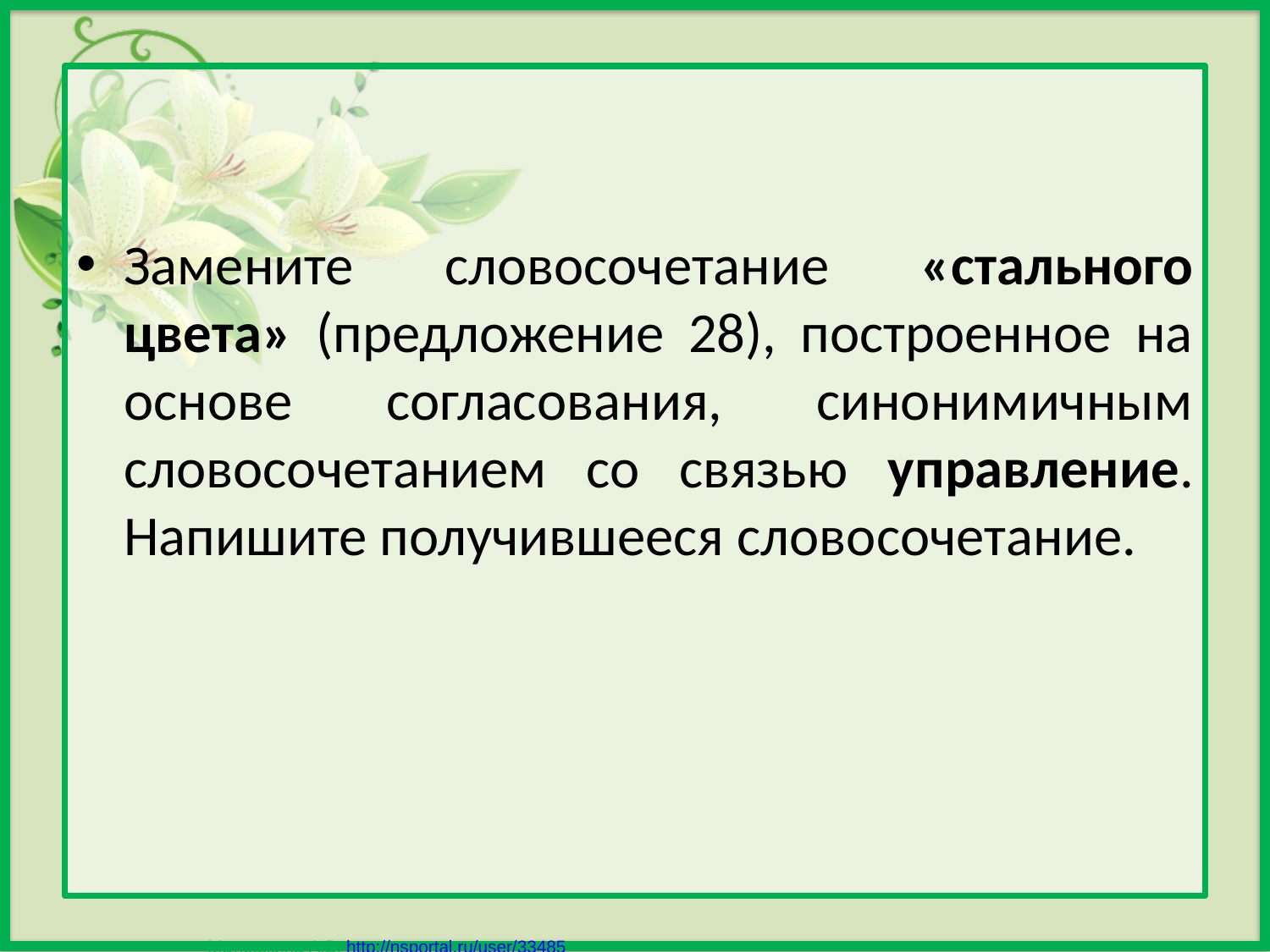

Замените словосочетание «стального цвета» (предложение 28), построенное на основе согласования, синонимичным словосочетанием со связью управление. Напишите получившееся словосочетание.